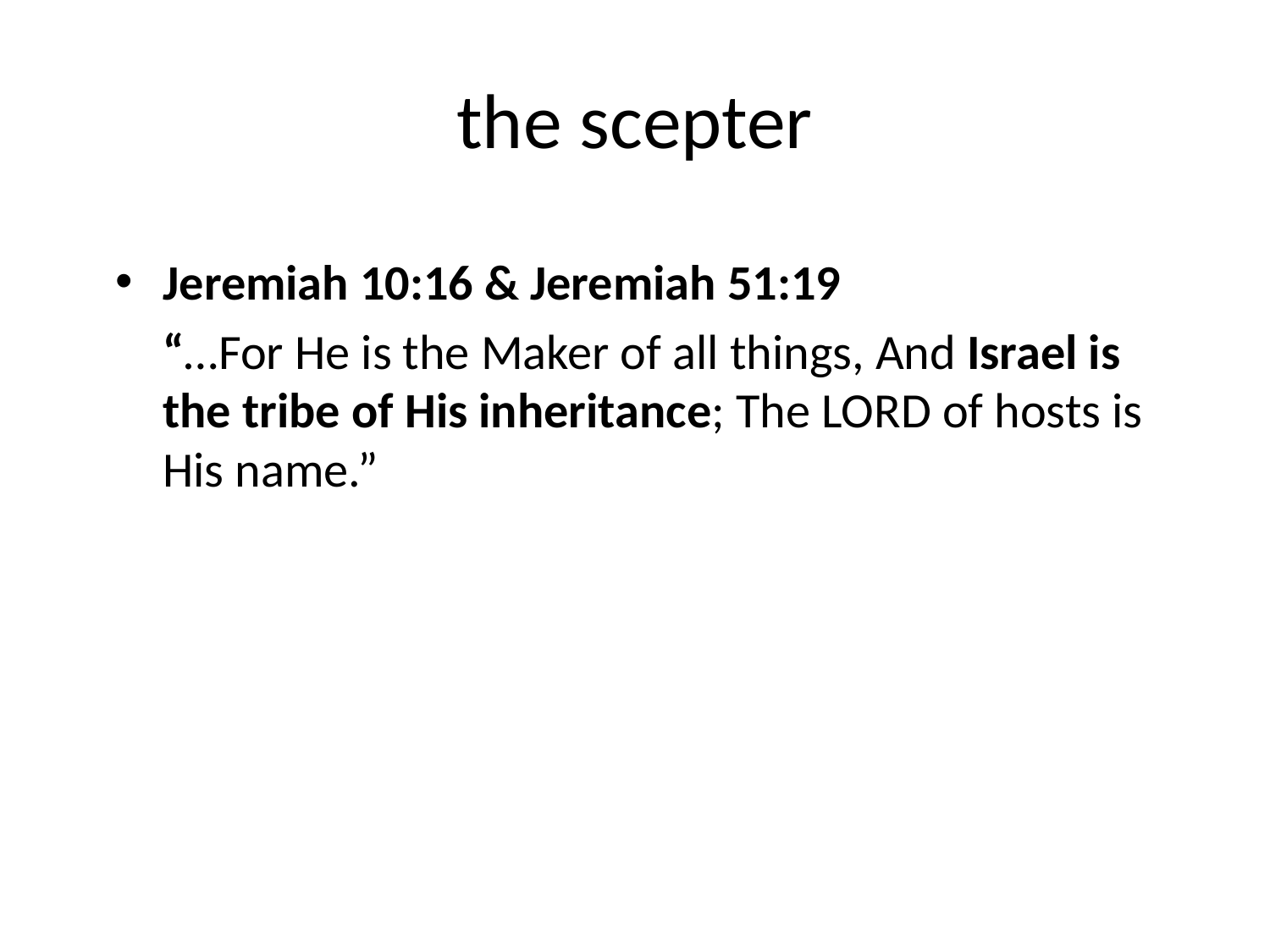

# the scepter
Jeremiah 10:16 & Jeremiah 51:19
	“…For He is the Maker of all things, And Israel is the tribe of His inheritance; The LORD of hosts is His name.”